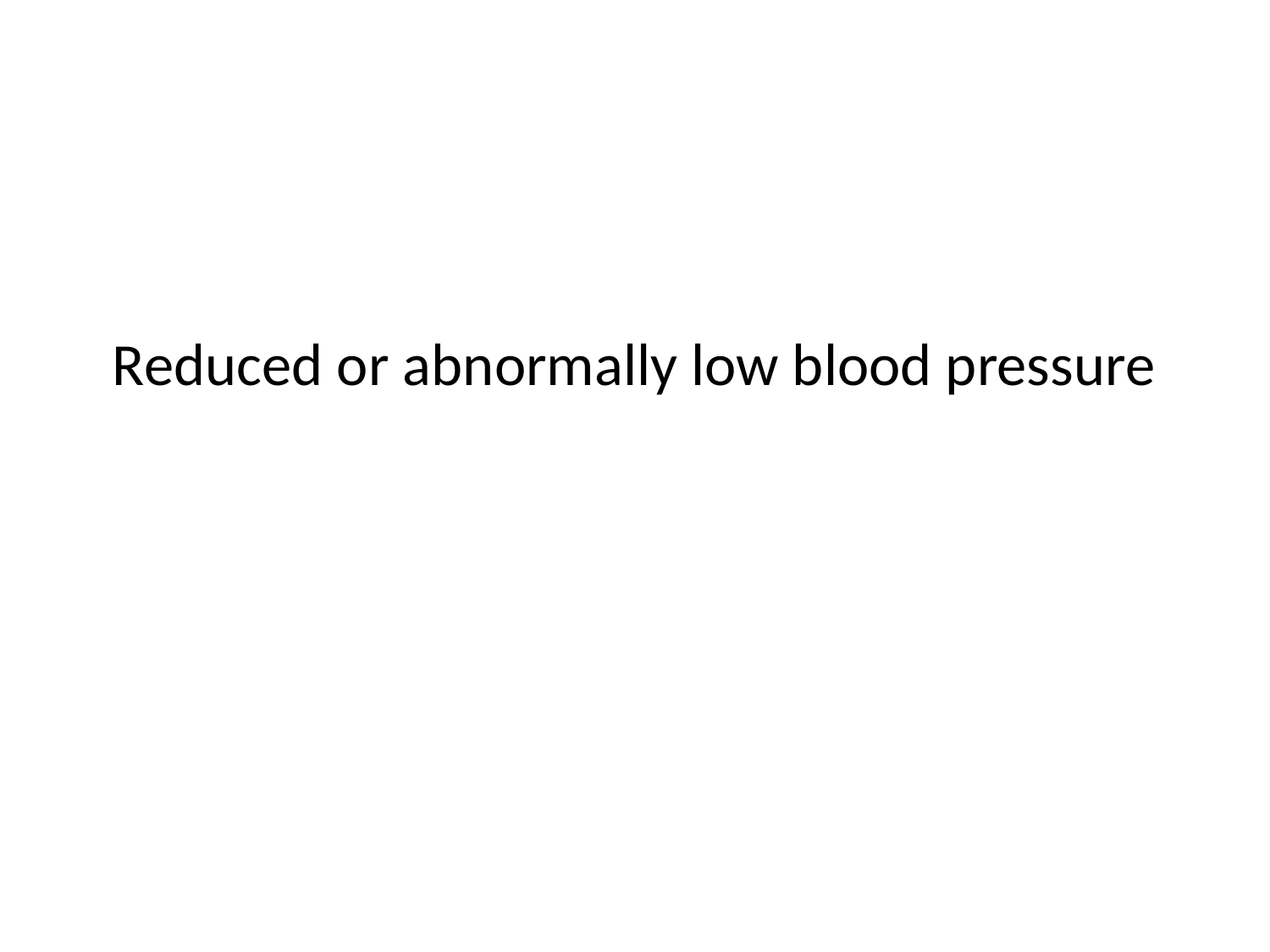

# Reduced or abnormally low blood pressure